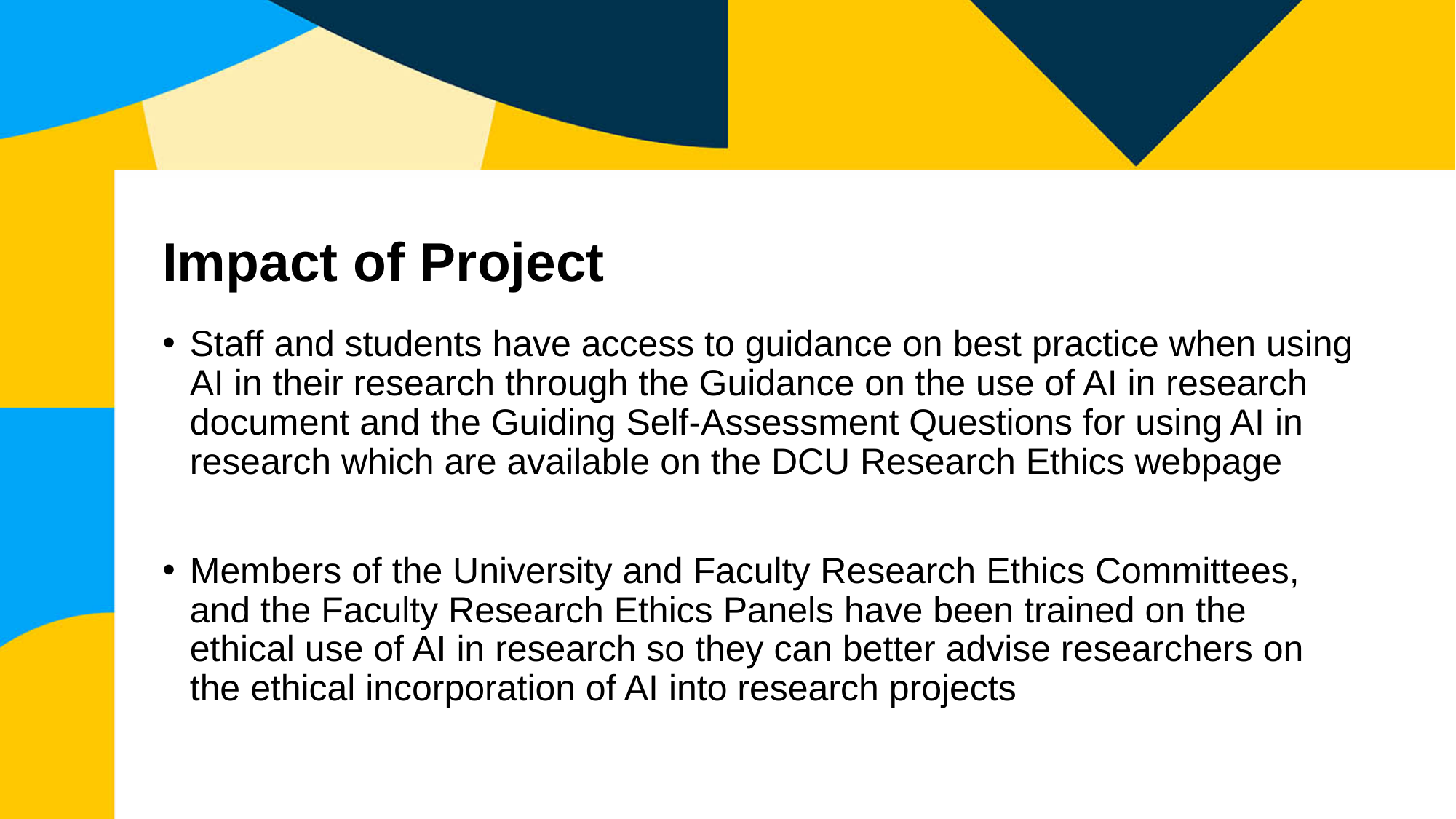

# Impact of Project
Staff and students have access to guidance on best practice when using AI in their research through the Guidance on the use of AI in research document and the Guiding Self-Assessment Questions for using AI in research which are available on the DCU Research Ethics webpage

Members of the University and Faculty Research Ethics Committees, and the Faculty Research Ethics Panels have been trained on the ethical use of AI in research so they can better advise researchers on the ethical incorporation of AI into research projects